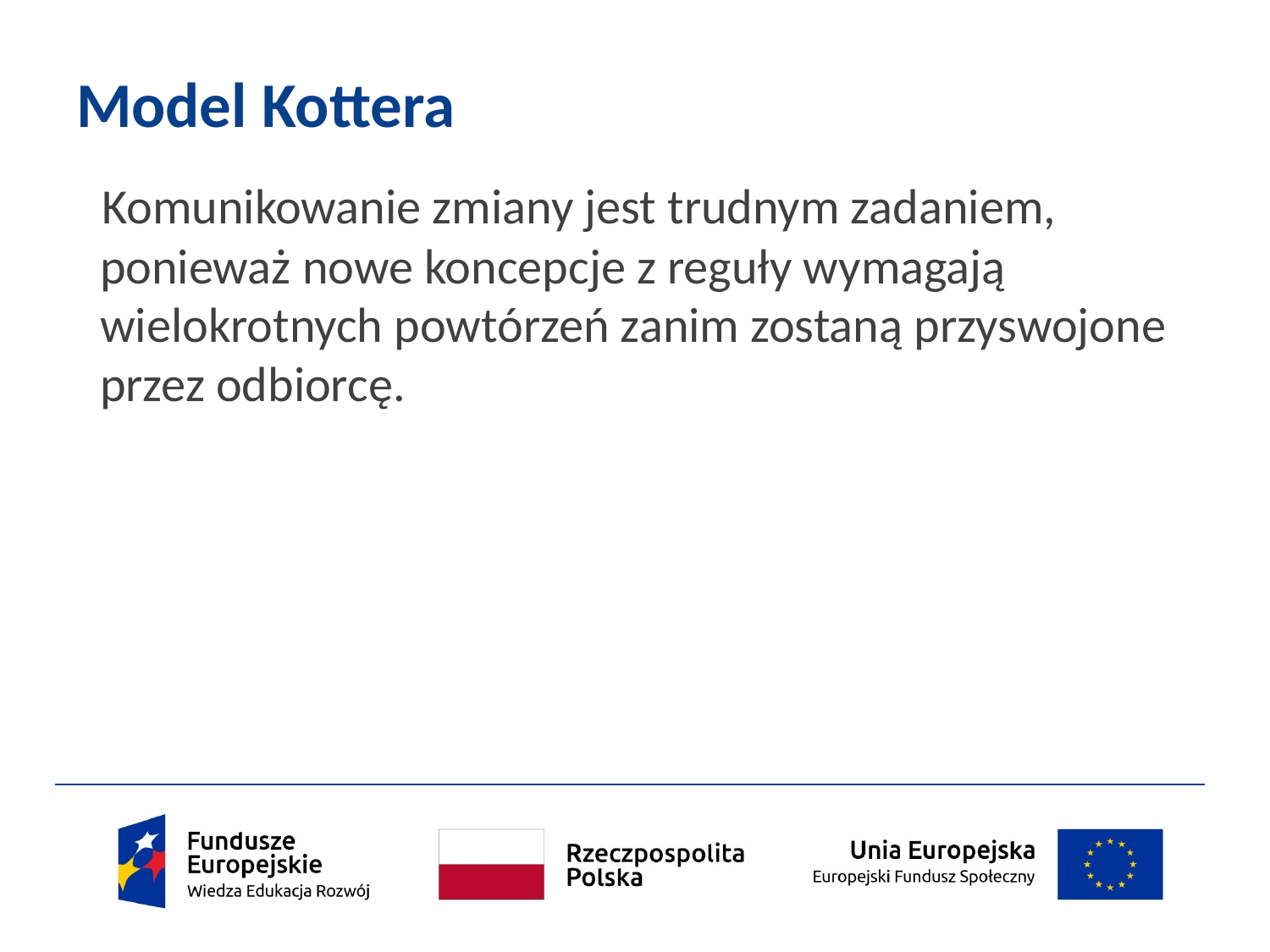

# Model Kottera
Komunikowanie zmiany jest trudnym zadaniem, ponieważ nowe koncepcje z reguły wymagają wielokrotnych powtórzeń zanim zostaną przyswojone przez odbiorcę.